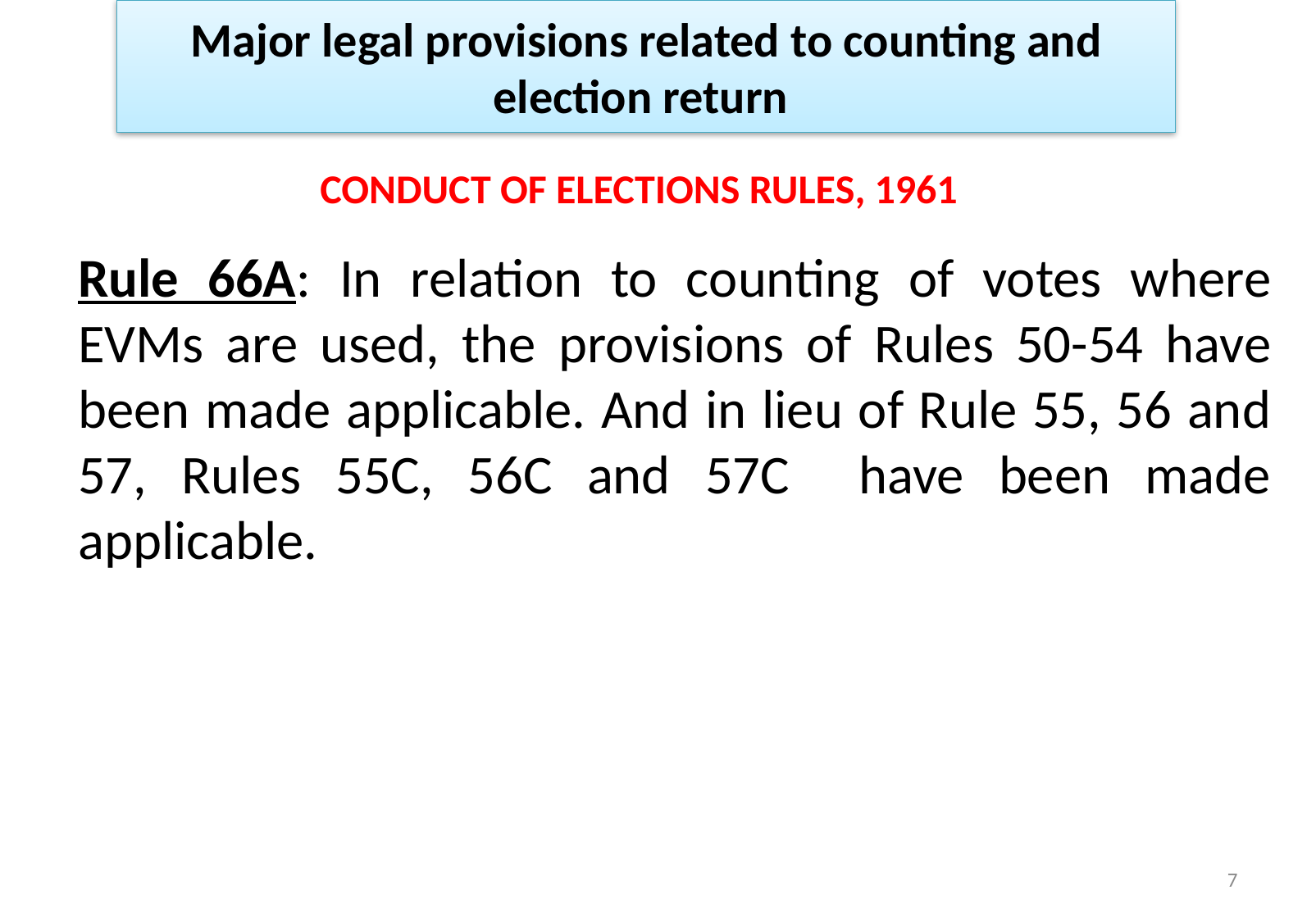

# Major legal provisions related to counting and election return
CONDUCT OF ELECTIONS RULES, 1961
Rule 66A: In relation to counting of votes where EVMs are used, the provisions of Rules 50-54 have been made applicable. And in lieu of Rule 55, 56 and 57, Rules 55C, 56C and 57C  have been made applicable.
7